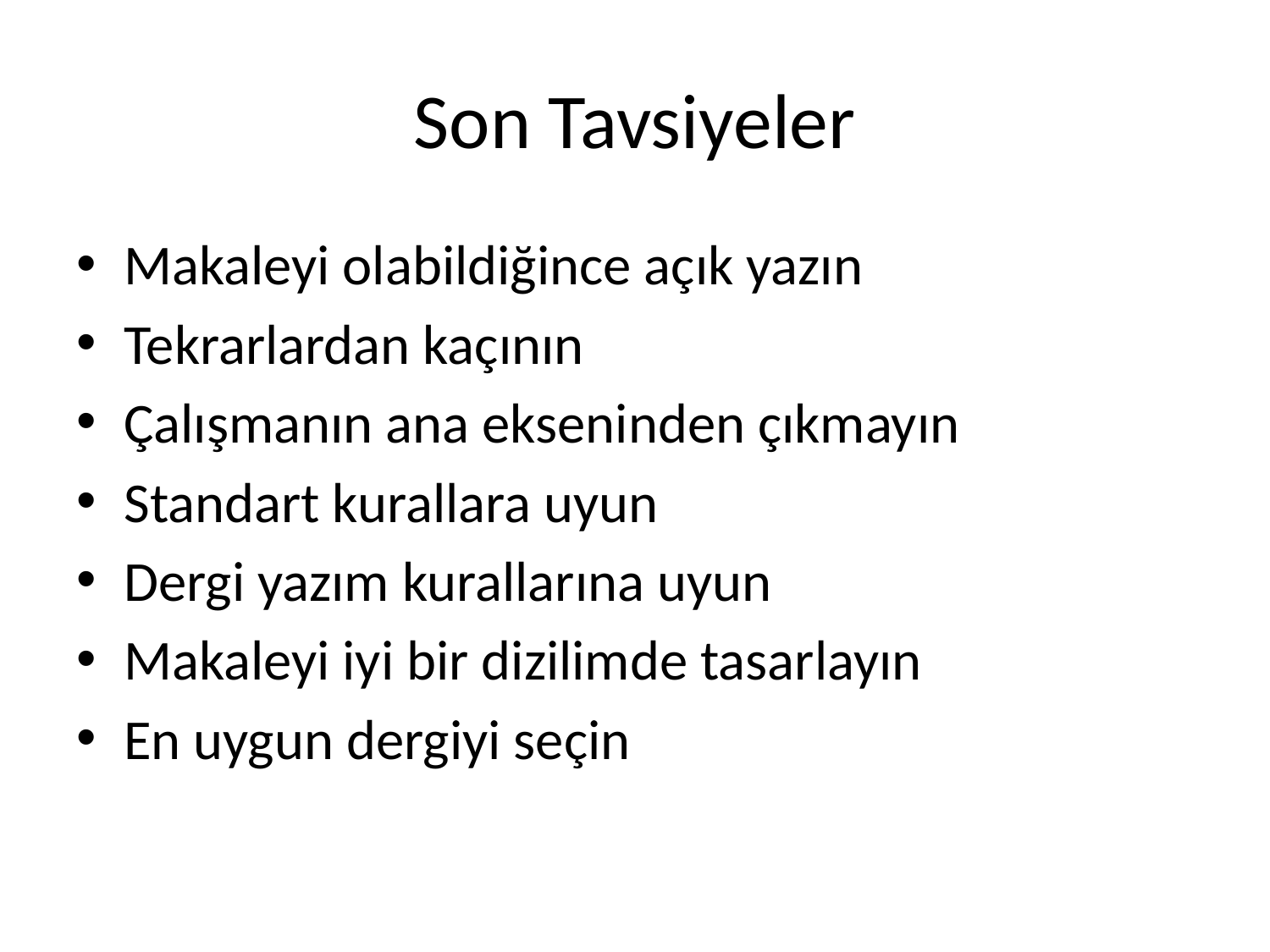

# Son Tavsiyeler
Makaleyi olabildiğince açık yazın
Tekrarlardan kaçının
Çalışmanın ana ekseninden çıkmayın
Standart kurallara uyun
Dergi yazım kurallarına uyun
Makaleyi iyi bir dizilimde tasarlayın
En uygun dergiyi seçin